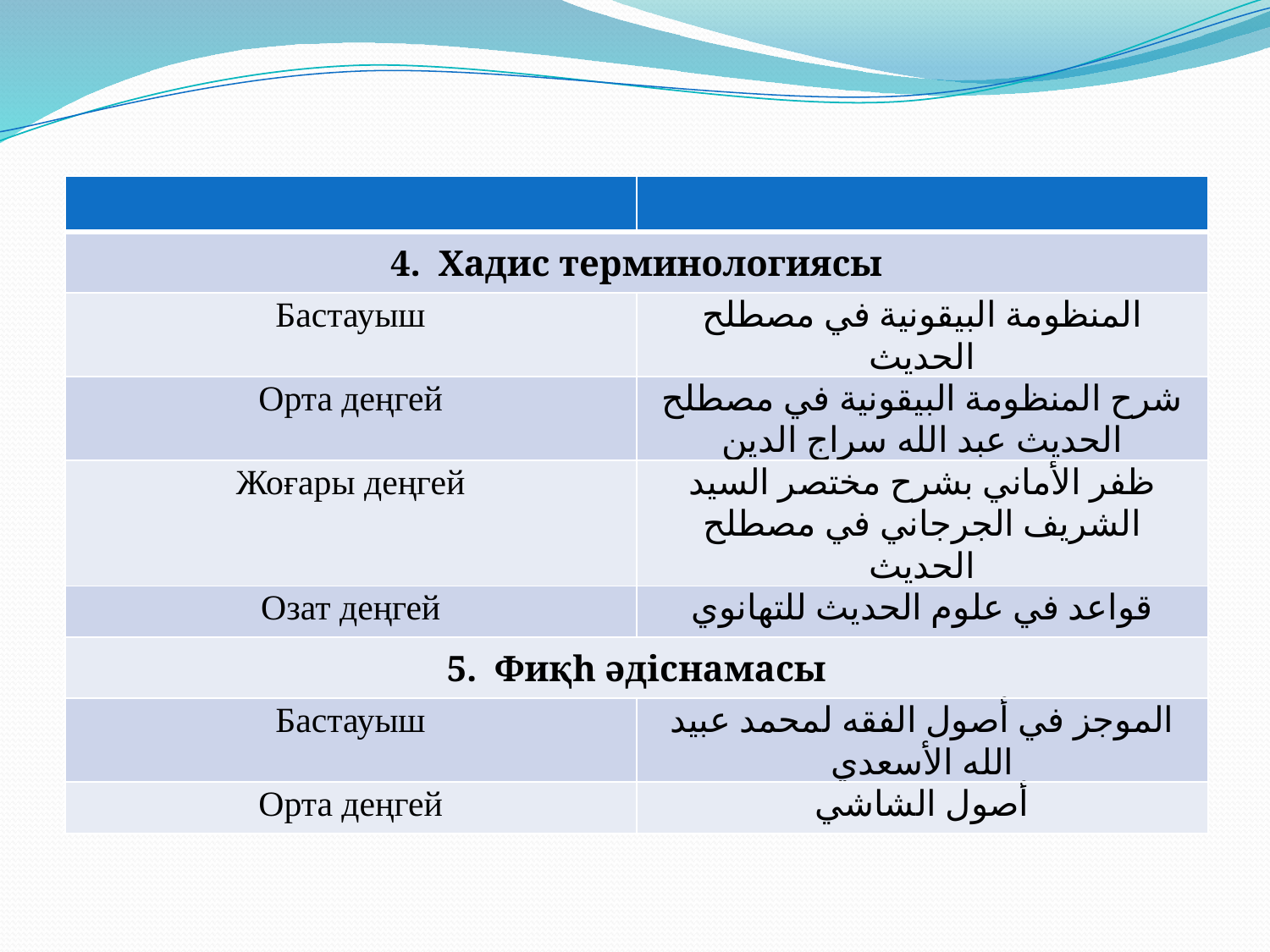

|  |  |
| --- | --- |
| Хадис терминологиясы |  |
| Бастауыш | المنظومة البيقونية في مصطلح الحديث |
| Орта деңгей | شرح المنظومة البيقونية في مصطلح الحديث عبد الله سراج الدين |
| Жоғары деңгей | ظفر الأماني بشرح مختصر السيد الشريف الجرجاني في مصطلح الحديث |
| Озат деңгей | قواعد في علوم الحديث للتهانوي |
| Фиқһ әдіснамасы |  |
| Бастауыш | الموجز في أصول الفقه لمحمد عبيد الله الأسعدي |
| Орта деңгей | أصول الشاشي |